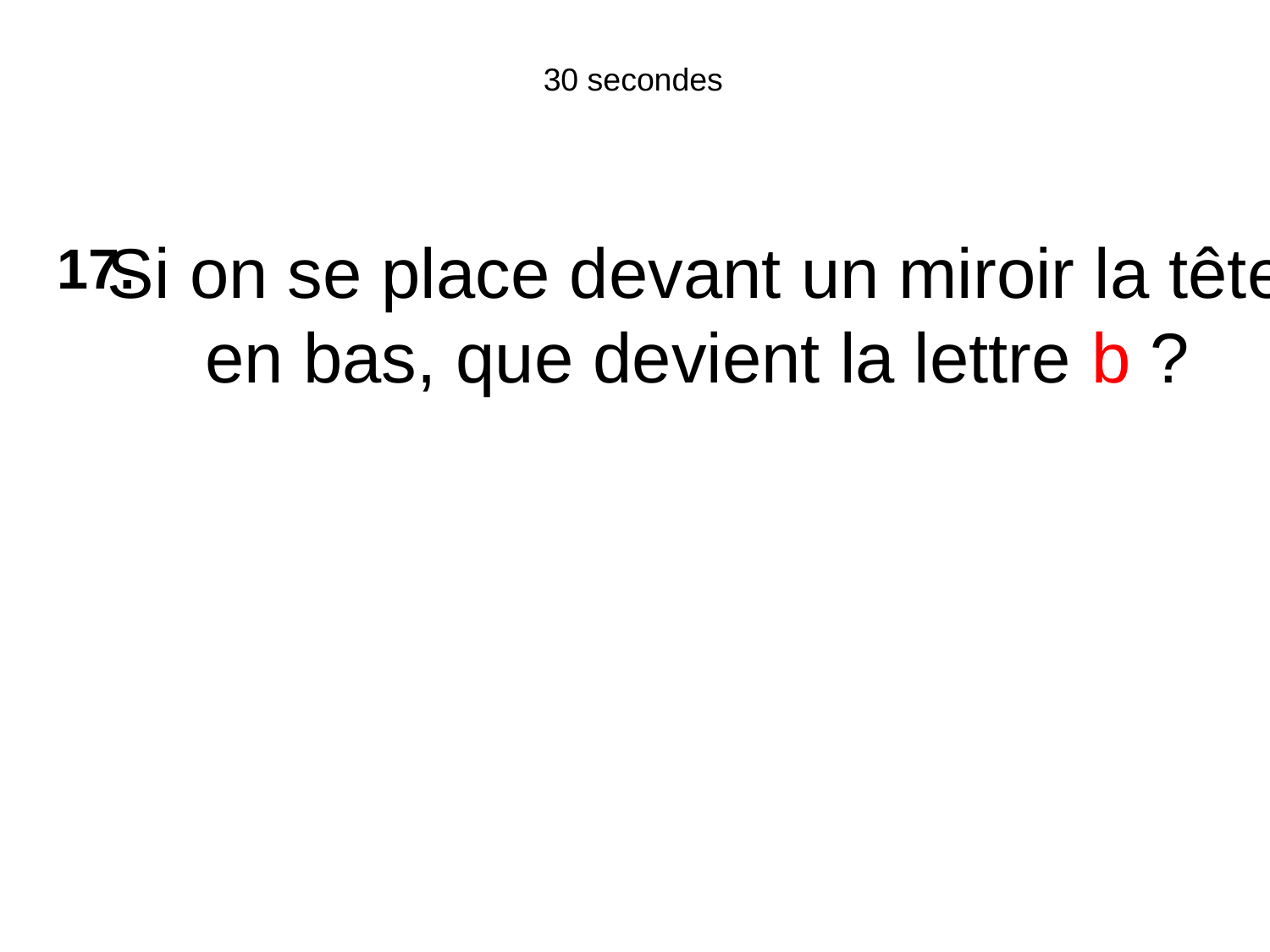

30 secondes
Si on se place devant un miroir la tête en bas, que devient la lettre b ?
17.